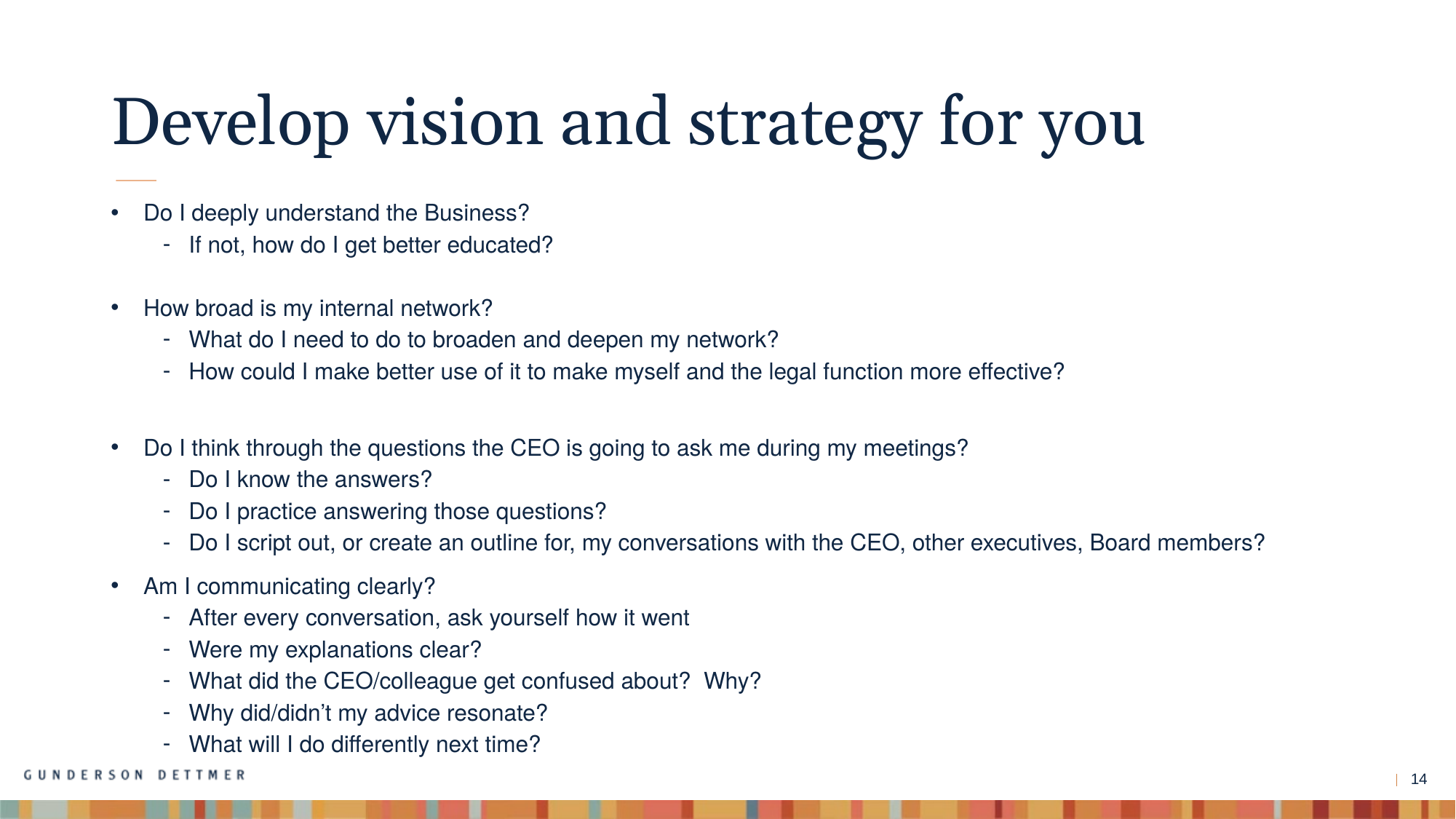

# Develop vision and strategy for you
Do I deeply understand the Business?
If not, how do I get better educated?

How broad is my internal network?
What do I need to do to broaden and deepen my network?
How could I make better use of it to make myself and the legal function more effective?

Do I think through the questions the CEO is going to ask me during my meetings?
Do I know the answers?
Do I practice answering those questions?
Do I script out, or create an outline for, my conversations with the CEO, other executives, Board members?
Am I communicating clearly?
After every conversation, ask yourself how it went
Were my explanations clear?
What did the CEO/colleague get confused about?  Why?
Why did/didn’t my advice resonate?
What will I do differently next time?

14